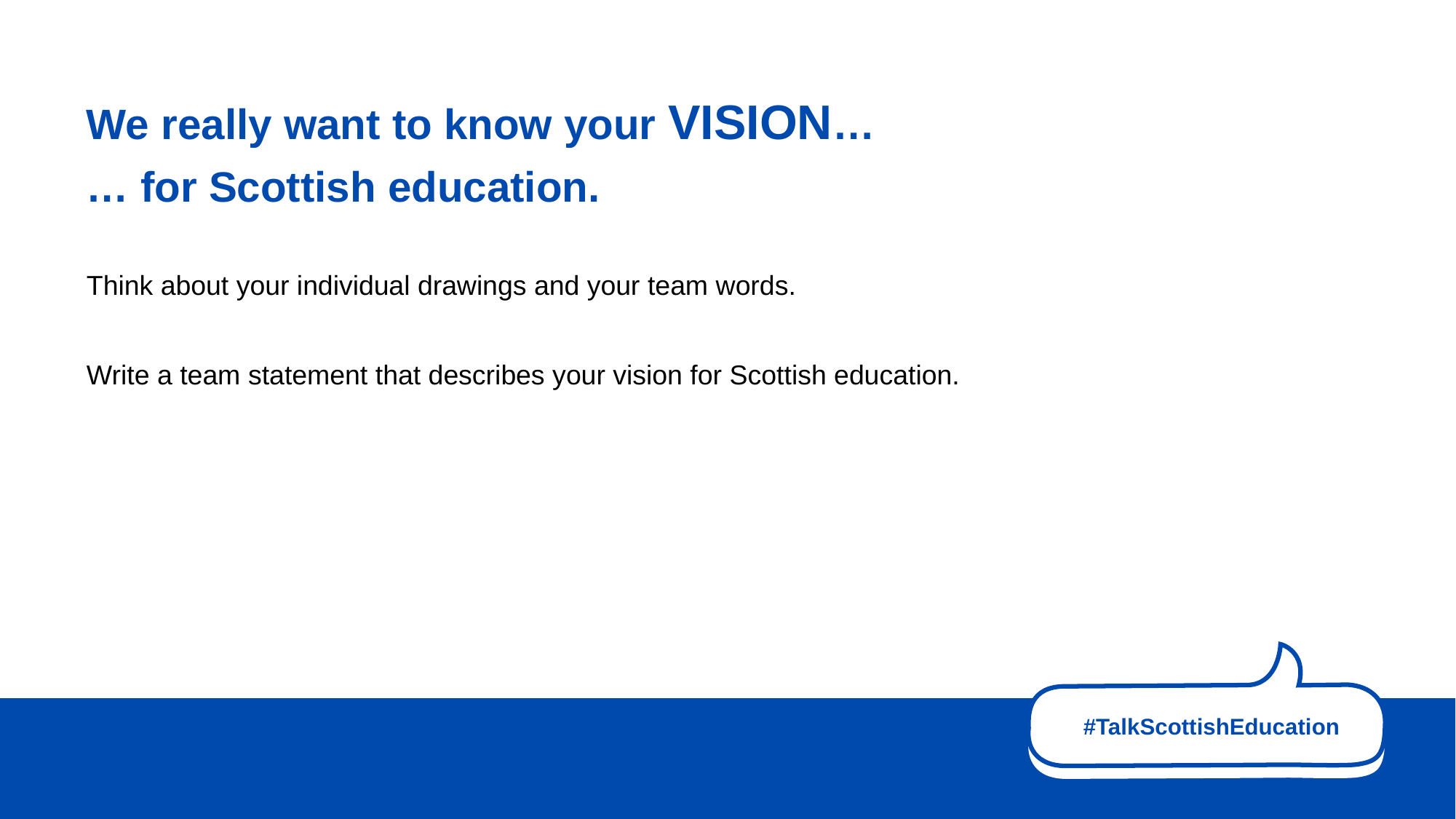

We really want to know your VISION…
… for Scottish education.

Think about your individual drawings and your team words.

Write a team statement that describes your vision for Scottish education.